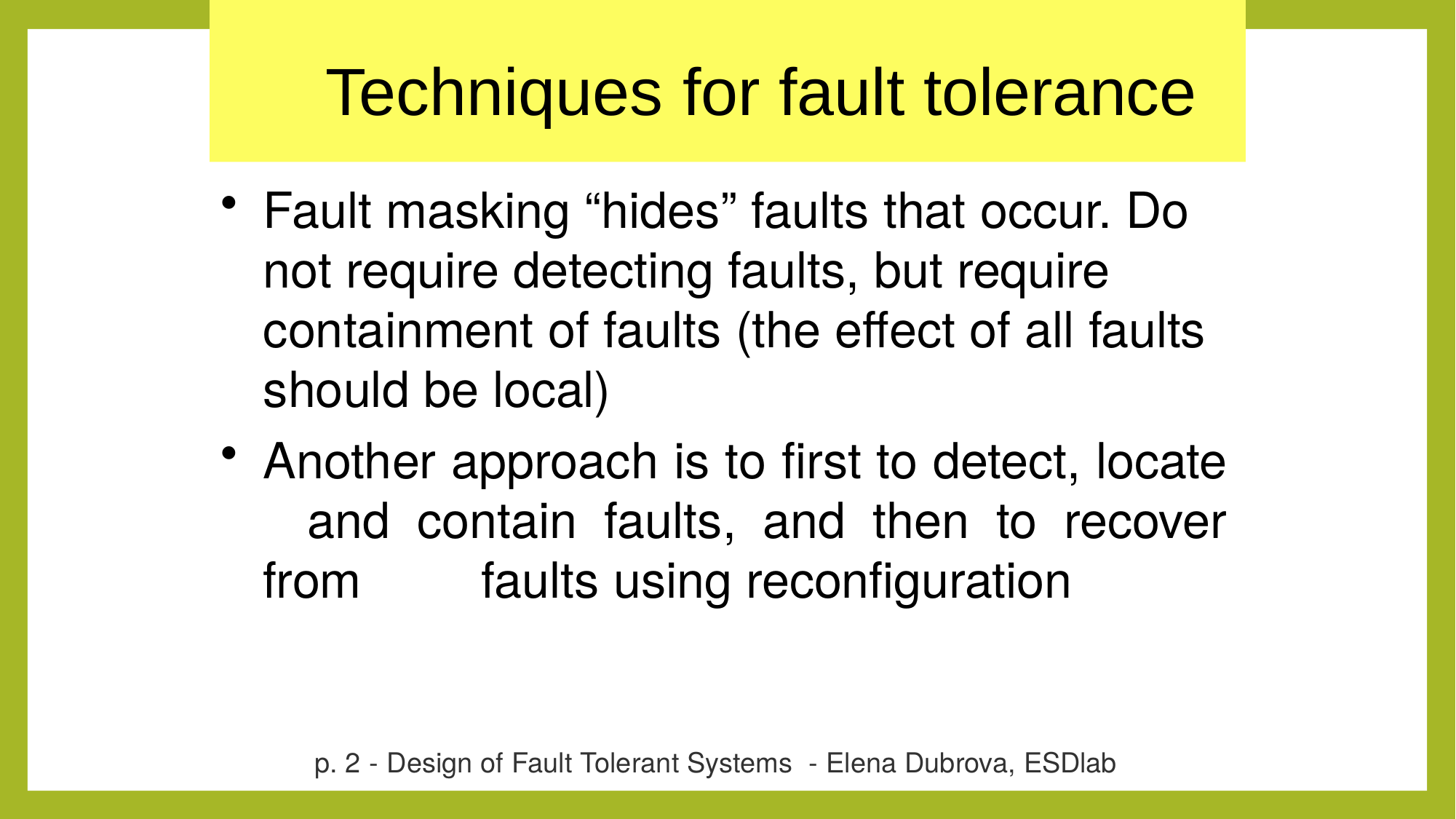

# Techniques for fault tolerance
Fault masking “hides” faults that occur. Do not require detecting faults, but require containment of faults (the effect of all faults should be local)
Another approach is to first to detect, locate 	and contain faults, and then to recover from 	faults using reconfiguration
p. 2 - Design of Fault Tolerant Systems - Elena Dubrova, ESDlab